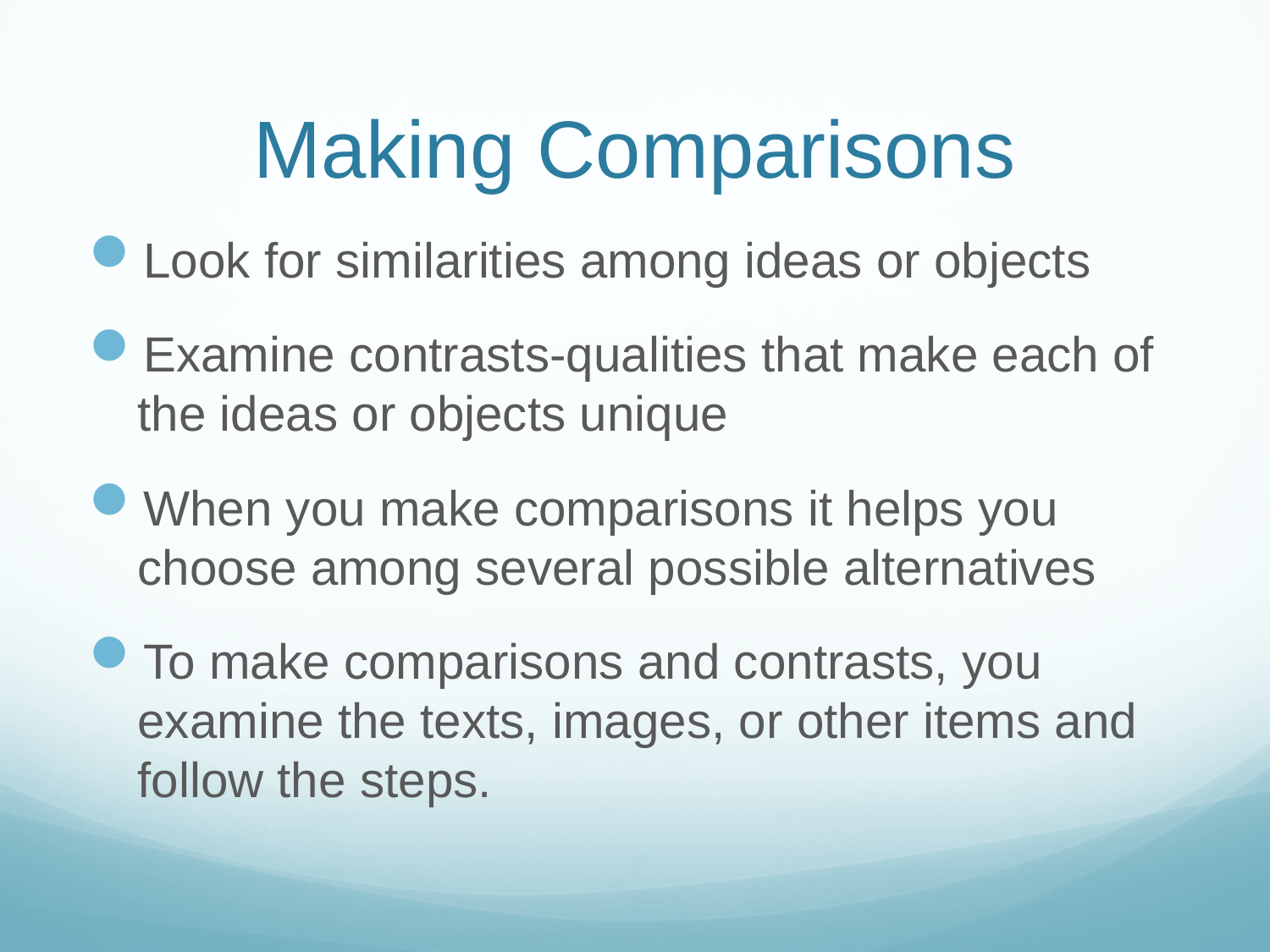

# Making Comparisons
Look for similarities among ideas or objects
Examine contrasts-qualities that make each of the ideas or objects unique
When you make comparisons it helps you choose among several possible alternatives
To make comparisons and contrasts, you examine the texts, images, or other items and follow the steps.